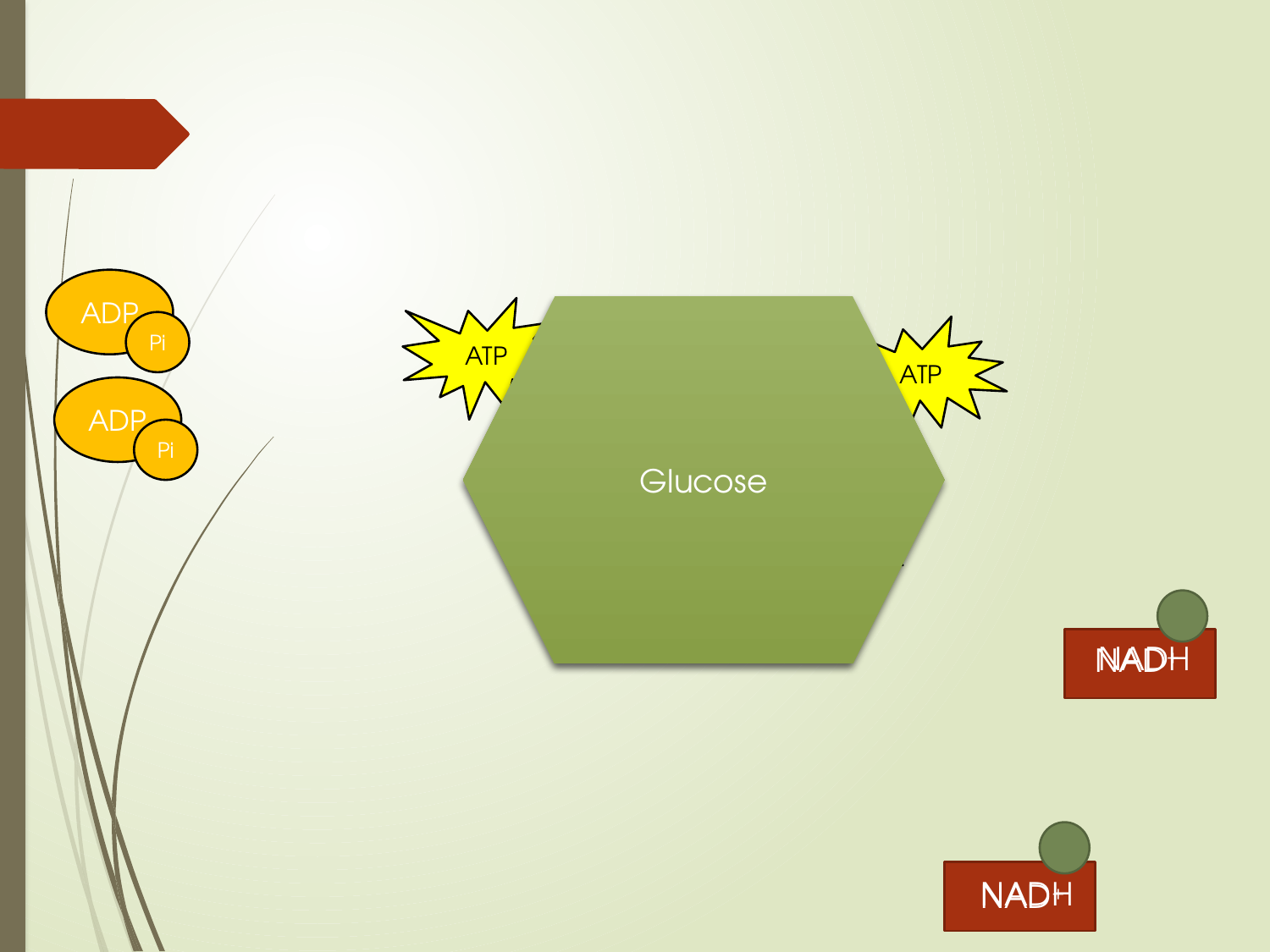

ADP
Pi
Glucose
ATP
ATP

ADP
Pi
ATP

ATP
PA
PA

ATP
ATP

NADH
NAD+

NADH
NAD+